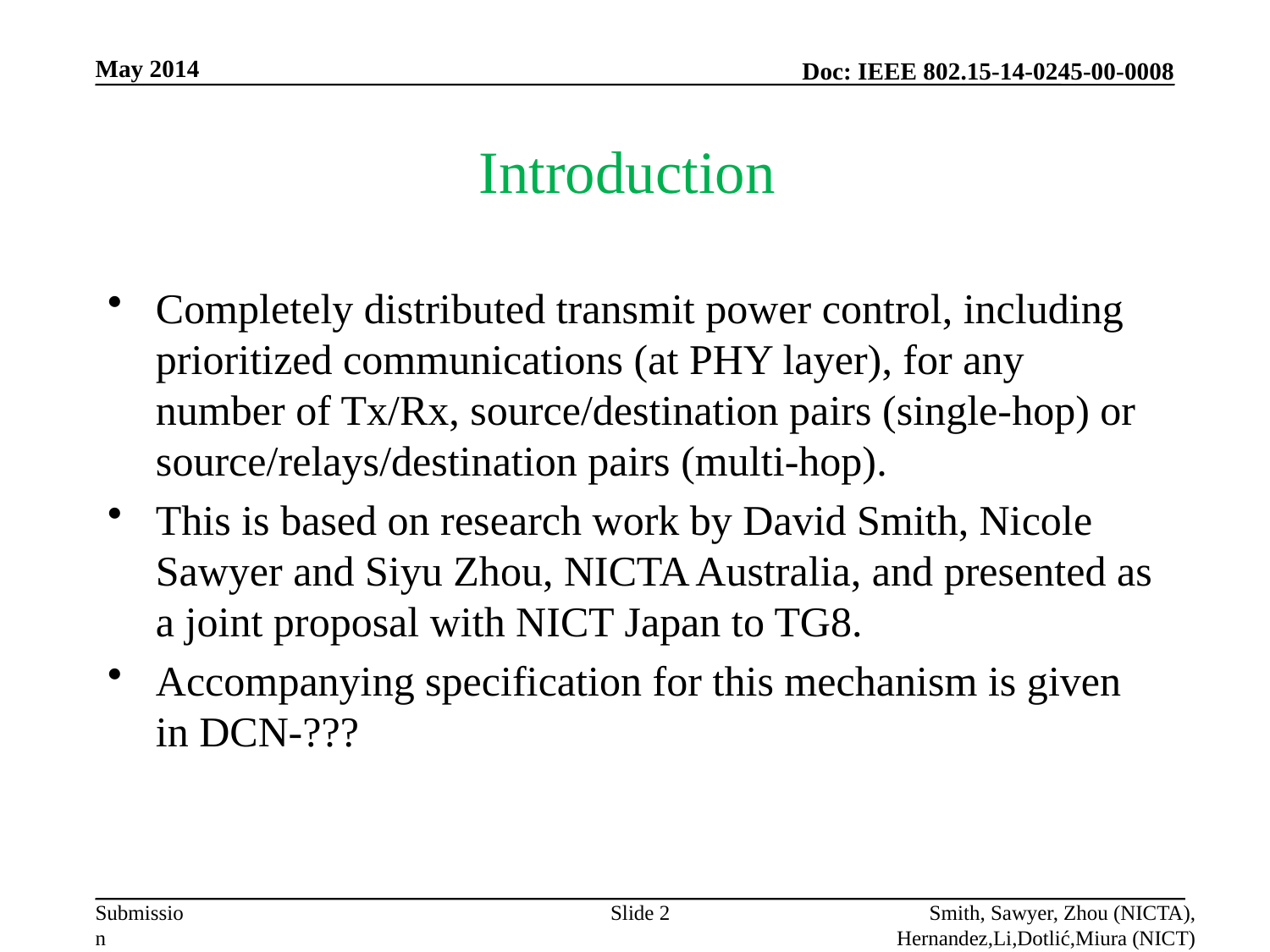

May 2014
# Introduction
Completely distributed transmit power control, including prioritized communications (at PHY layer), for any number of Tx/Rx, source/destination pairs (single-hop) or source/relays/destination pairs (multi-hop).
This is based on research work by David Smith, Nicole Sawyer and Siyu Zhou, NICTA Australia, and presented as a joint proposal with NICT Japan to TG8.
Accompanying specification for this mechanism is given in DCN-???

Slide 2
Smith, Sawyer, Zhou (NICTA), Hernandez,Li,Dotlić,Miura (NICT)